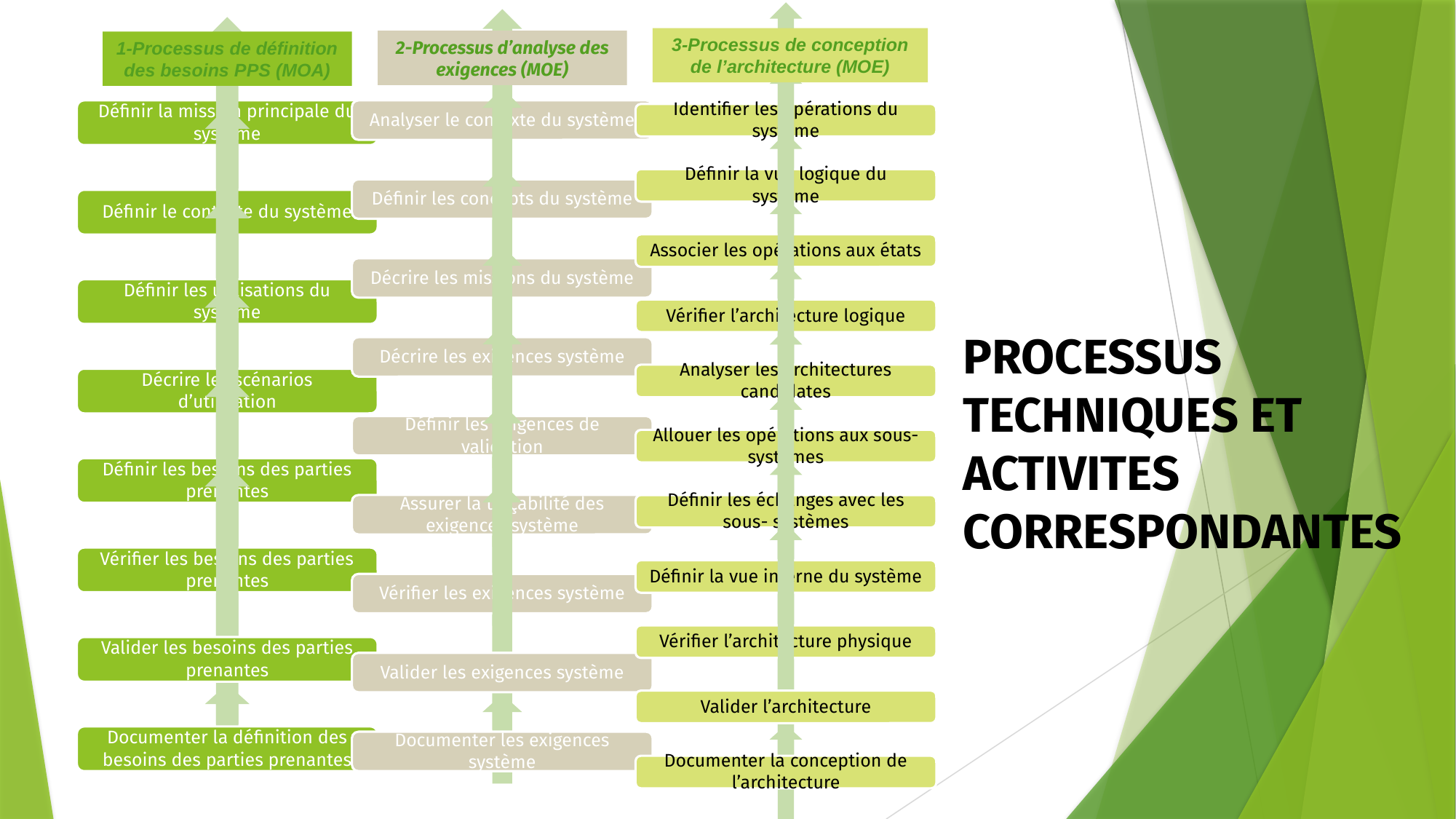

3-Processus de conception de l’architecture (MOE)
2-Processus d’analyse des exigences (MOE)
1-Processus de définition des besoins PPS (MOA)
Définir le contexte du système
Définir les utilisations du système
Décrire les scénarios d’utilisation
Définir les besoins des parties prenantes
Vérifier les besoins des parties prenantes
Valider les besoins des parties prenantes
Documenter la définition des besoins des parties prenantes
Analyser le contexte du système
Définir les concepts du système
Décrire les missions du système
Décrire les exigences système
Définir les exigences de validation
Assurer la traçabilité des exigences système
Vérifier les exigences système
Valider les exigences système
Documenter les exigences système
Identifier les opérations du système
Définir la vue logique du système
Associer les opérations aux états
Vérifier l’architecture logique
Analyser les architectures candidates
Allouer les opérations aux sous-systèmes
Définir les échanges avec les sous- systèmes
Définir la vue interne du système
Vérifier l’architecture physique
Valider l’architecture
Documenter la conception de l’architecture
PROCESSUS TECHNIQUES ET ACTIVITES CORRESPONDANTES